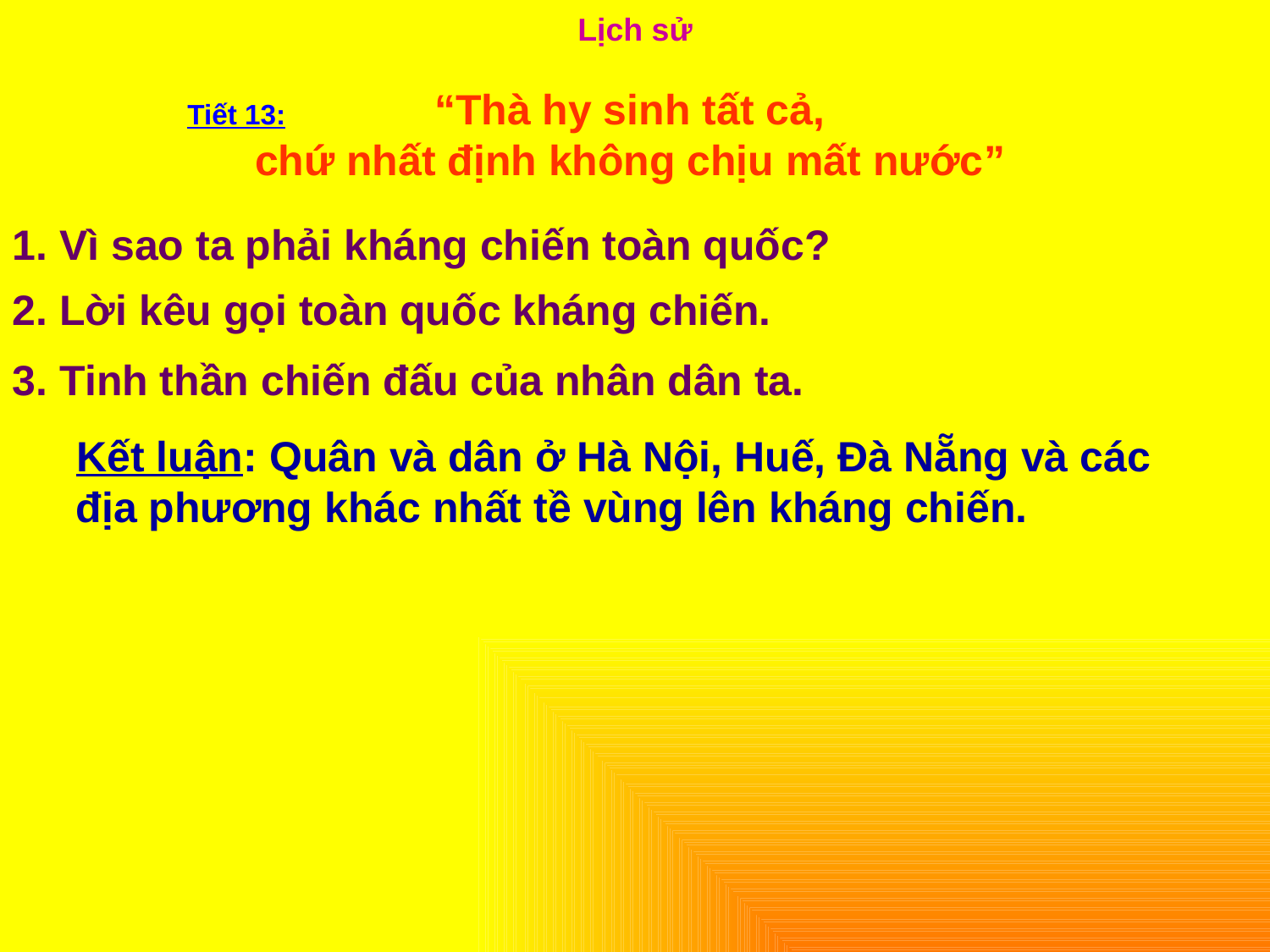

Lịch sử
“Thà hy sinh tất cả,
chứ nhất định không chịu mất nước”
Tiết 13:
1. Vì sao ta phải kháng chiến toàn quốc?
2. Lời kêu gọi toàn quốc kháng chiến.
3. Tinh thần chiến đấu của nhân dân ta.
Kết luận: Quân và dân ở Hà Nội, Huế, Đà Nẵng và các địa phương khác nhất tề vùng lên kháng chiến.